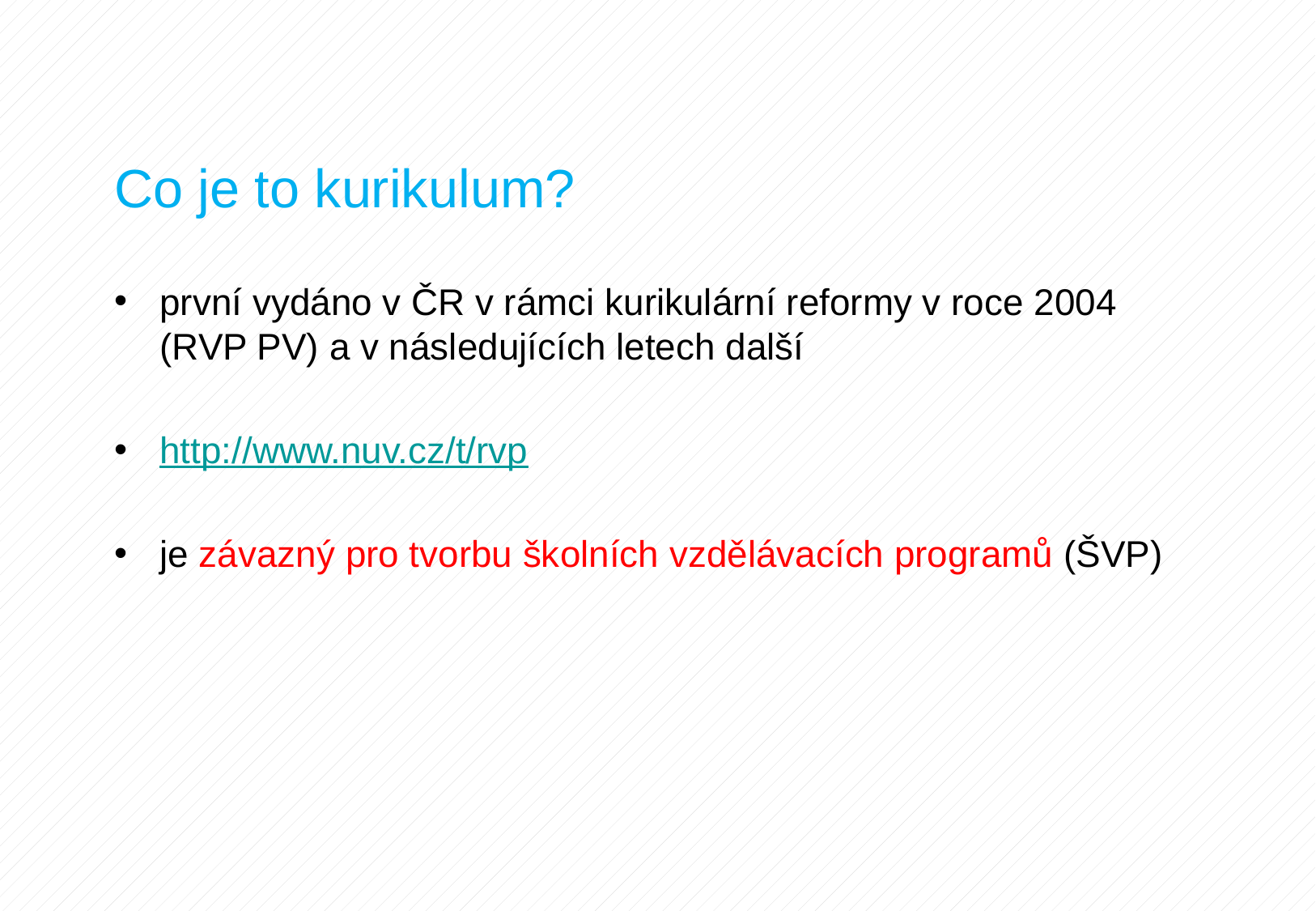

Co je to kurikulum?

první vydáno v ČR v rámci kurikulární reformy v roce 2004 (RVP PV) a v následujících letech další

http://www.nuv.cz/t/rvp

je závazný pro tvorbu školních vzdělávacích programů (ŠVP)

#